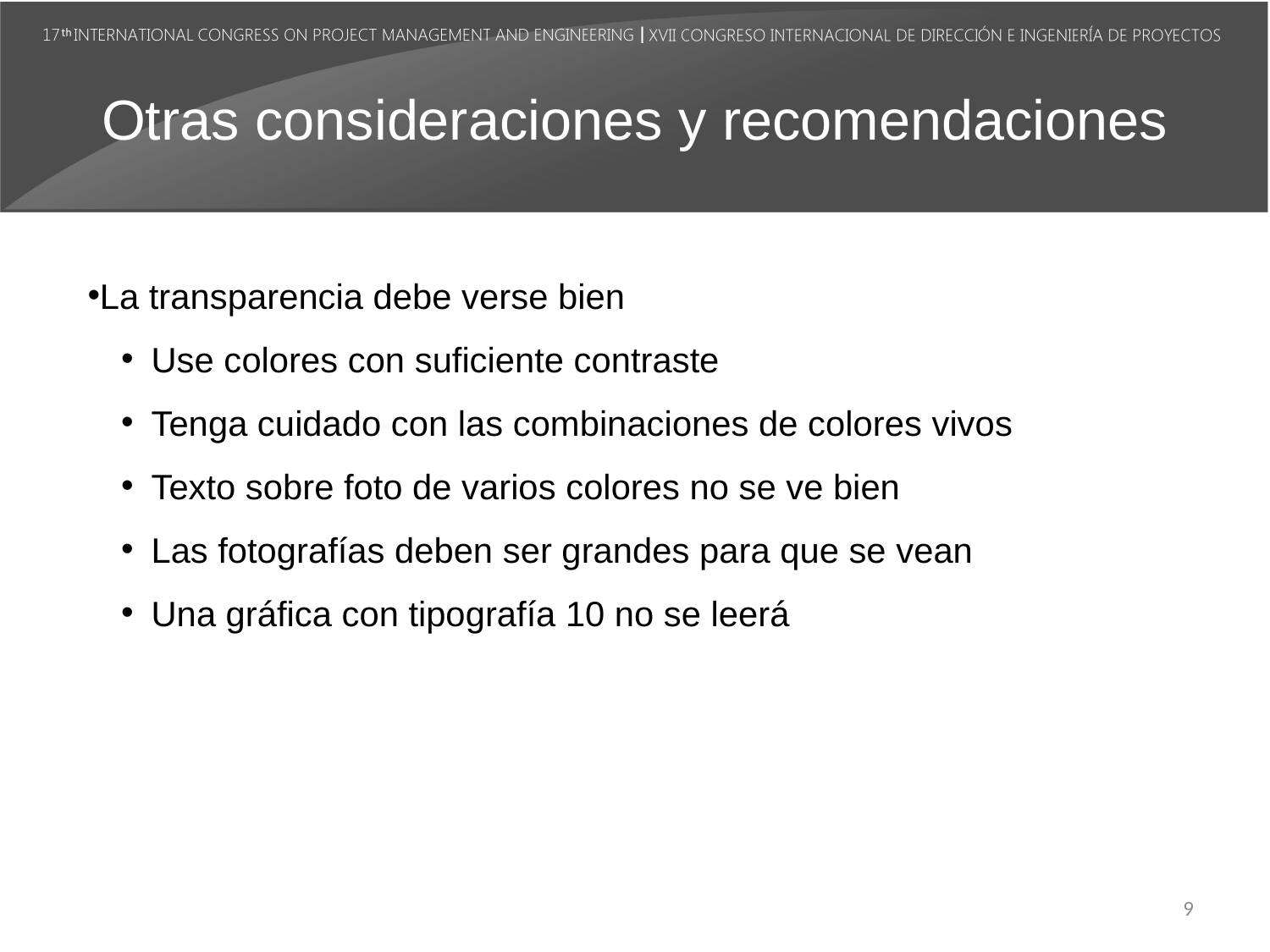

# Otras consideraciones y recomendaciones
La transparencia debe verse bien
Use colores con suficiente contraste
Tenga cuidado con las combinaciones de colores vivos
Texto sobre foto de varios colores no se ve bien
Las fotografías deben ser grandes para que se vean
Una gráfica con tipografía 10 no se leerá
9